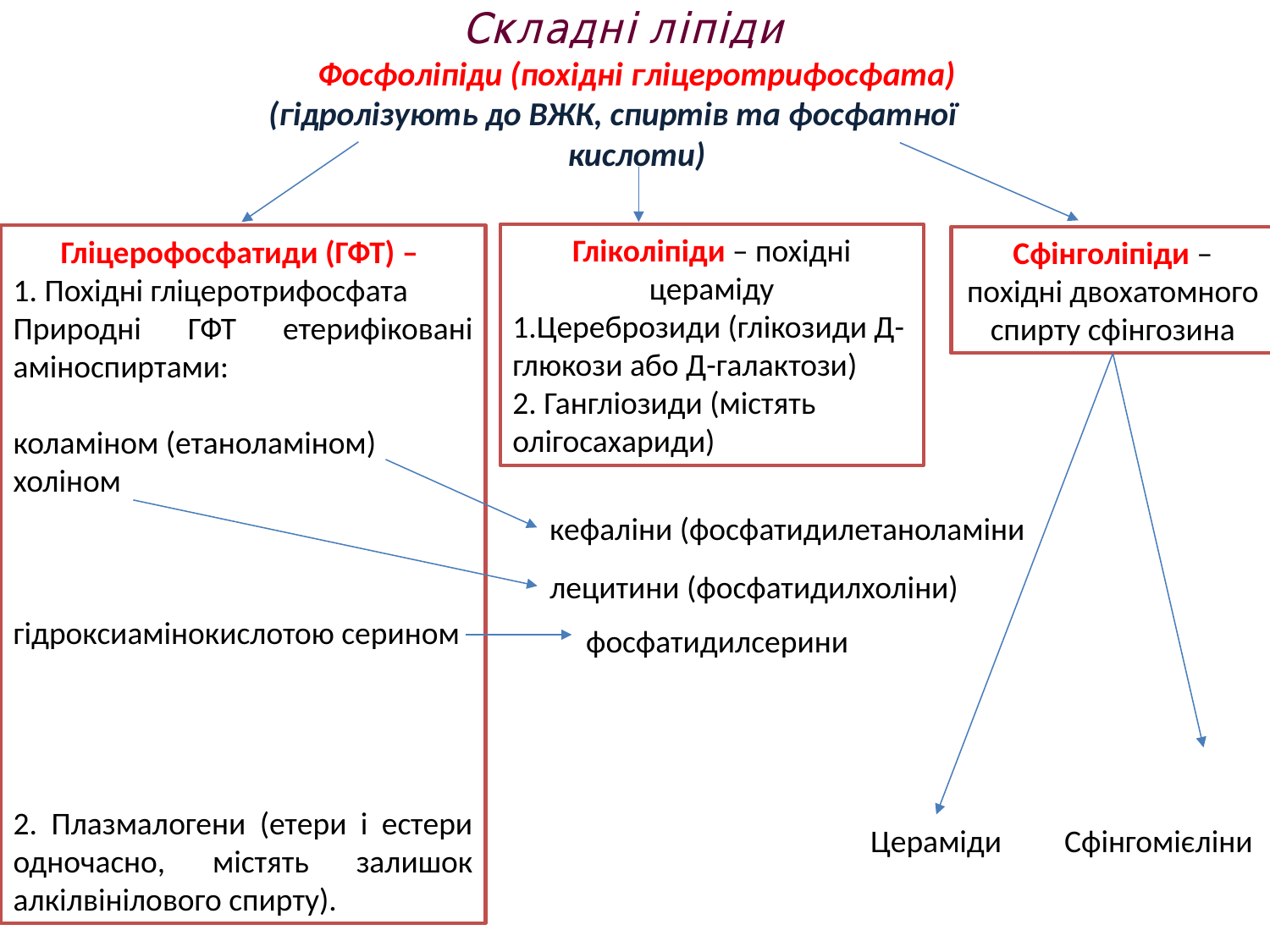

# Складні ліпіди
	Фосфоліпіди (похідні гліцеротрифосфата)
(гідролізують до ВЖК, спиртів та фосфатної кислоти)
Гліколіпіди – похідні цераміду
1.Цереброзиди (глікозиди Д-глюкози або Д-галактози)
2. Гангліозиди (містять олігосахариди)
Гліцерофосфатиди (ГФТ) –
1. Похідні гліцеротрифосфата
Природні ГФТ етерифіковані аміноспиртами:

коламіном (етаноламіном)
холіном

гідроксиамінокислотою серином

2. Плазмалогени (етери і естери одночасно, містять залишок алкілвінілового спирту).
Сфінголіпіди – похідні двохатомного спирту сфінгозина
кефаліни (фосфатидилетаноламіни
лецитини (фосфатидилхоліни)
фосфатидилсерини
Цераміди
Сфінгомієліни